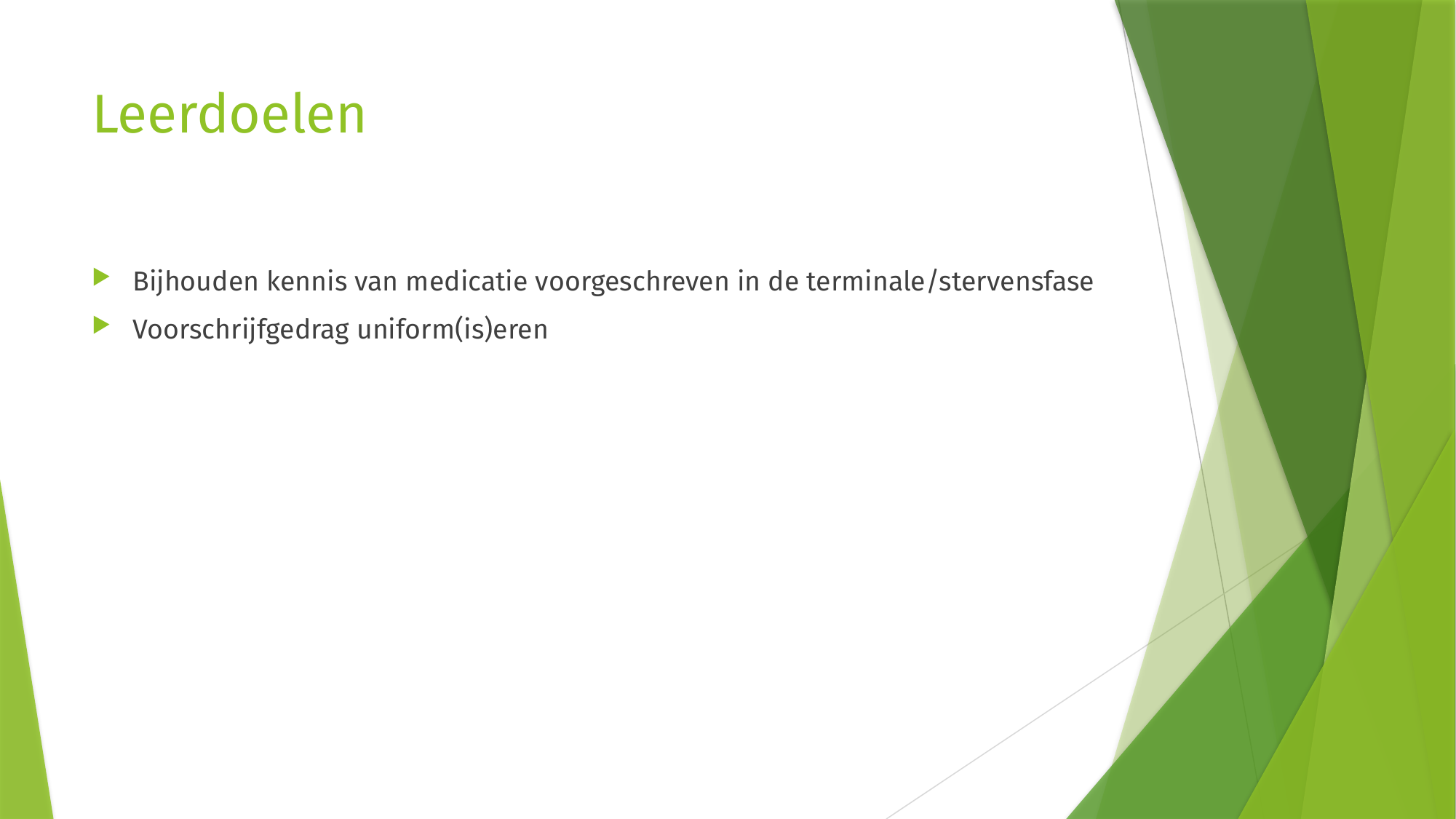

# Leerdoelen
Bijhouden kennis van medicatie voorgeschreven in de terminale/stervensfase
Voorschrijfgedrag uniform(is)eren